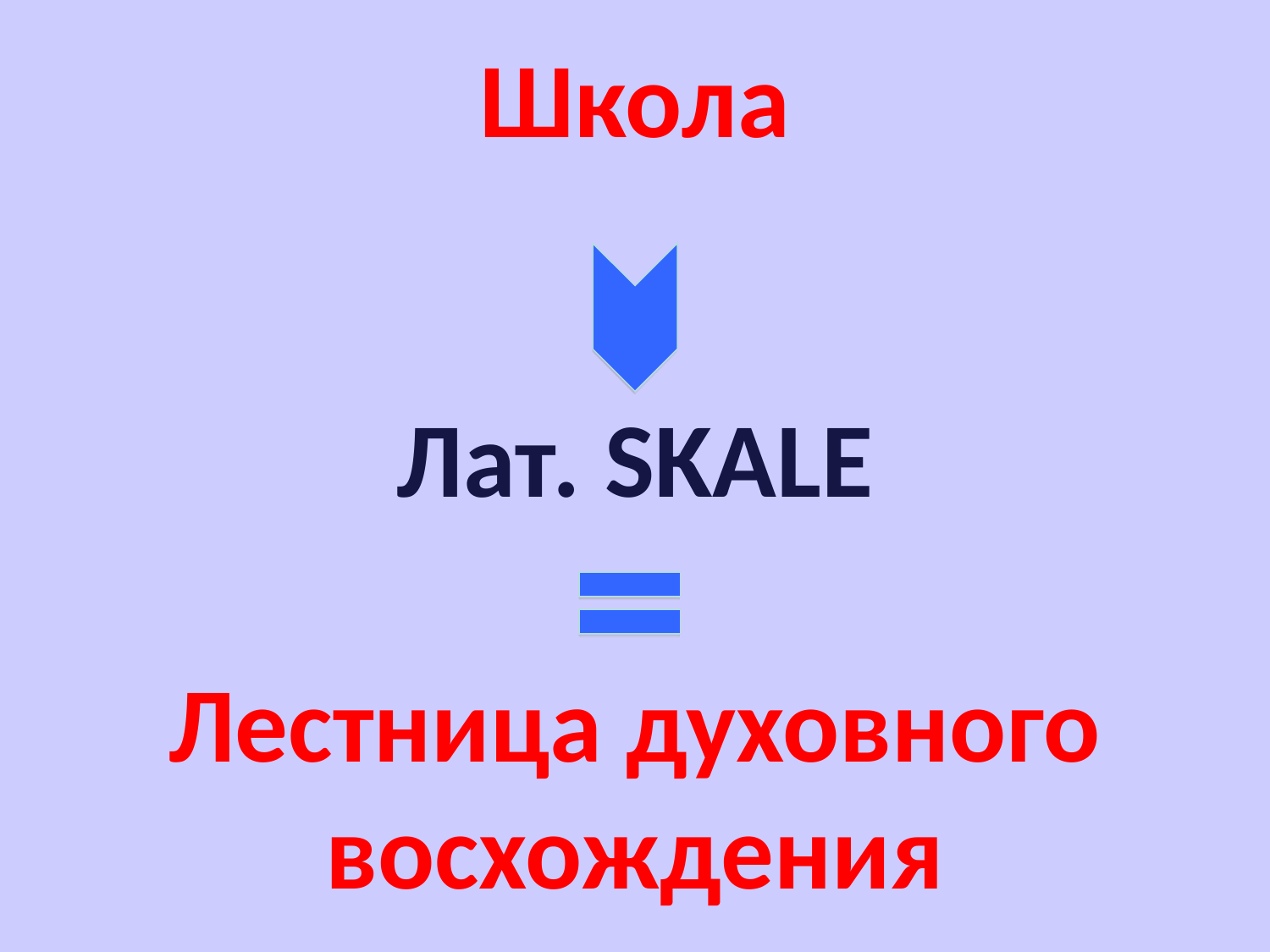

# Школа

Лат. SKALE

Лестница духовного восхождения